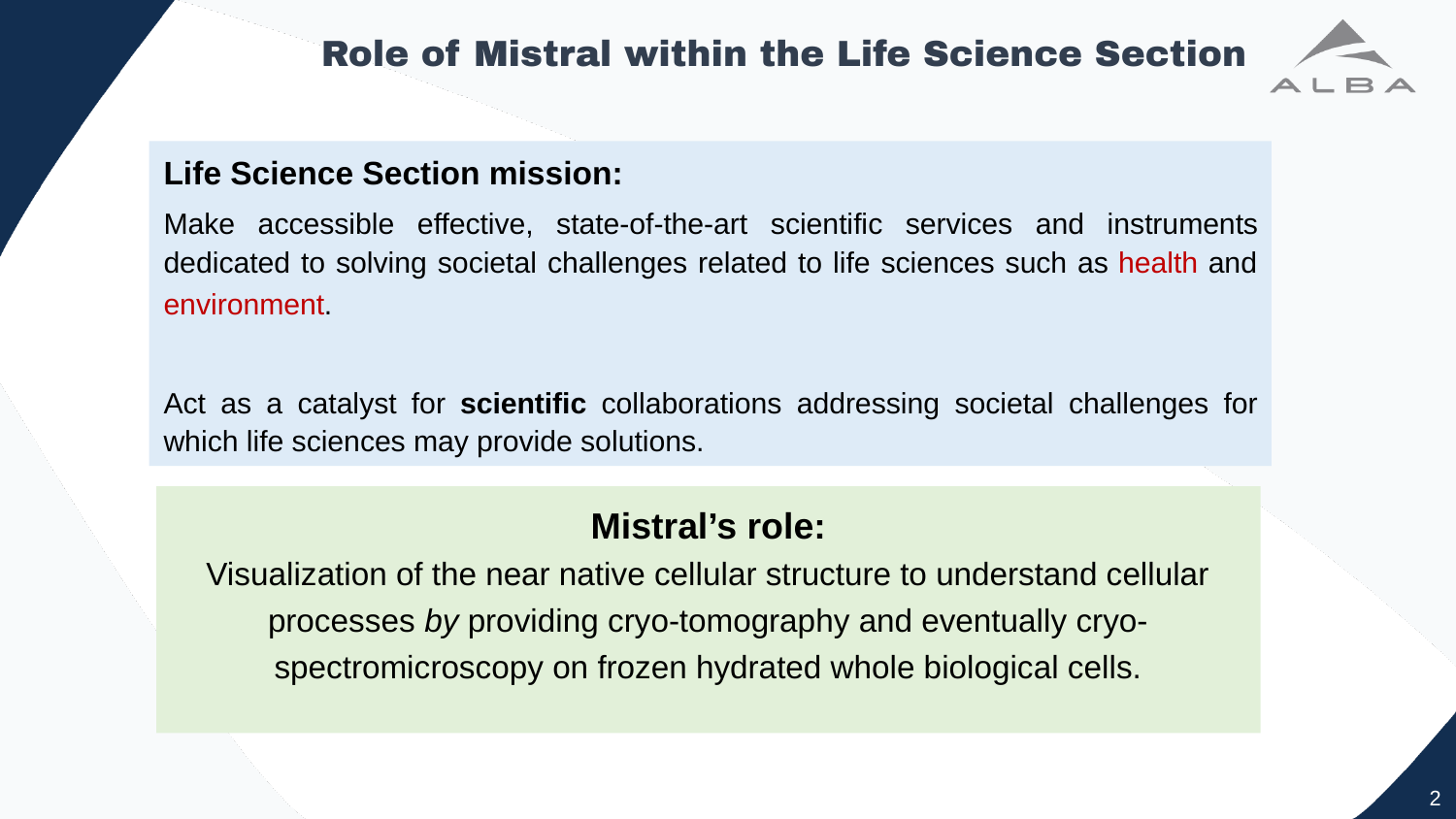

# Role of Mistral within the Life Science Section
Life Science Section mission:
Make accessible effective, state-of-the-art scientific services and instruments dedicated to solving societal challenges related to life sciences such as health and environment.

Act as a catalyst for scientific collaborations addressing societal challenges for which life sciences may provide solutions.
Mistral’s role:
Visualization of the near native cellular structure to understand cellular processes by providing cryo-tomography and eventually cryo-spectromicroscopy on frozen hydrated whole biological cells.
2